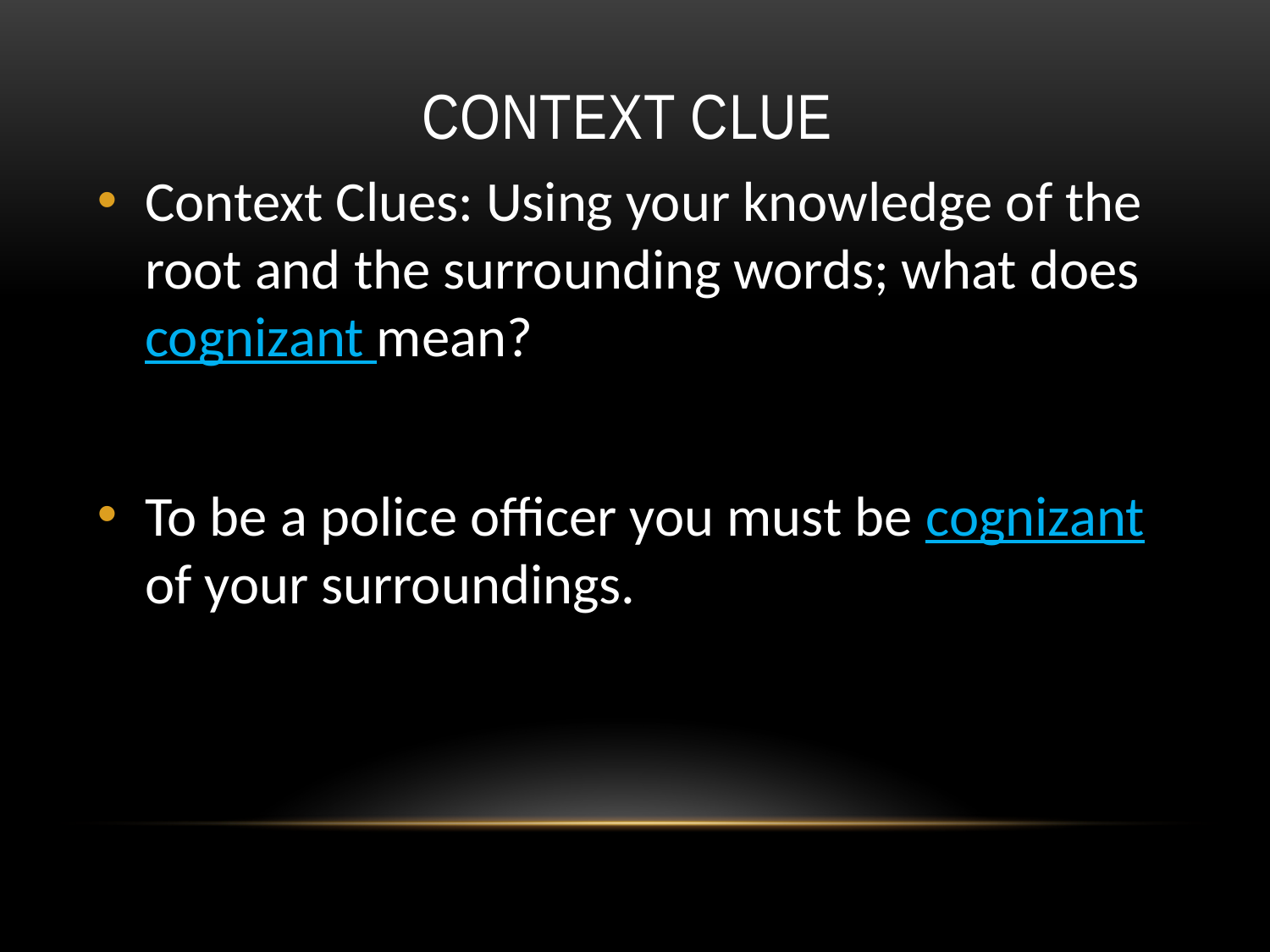

# Context Clue
Context Clues: Using your knowledge of the root and the surrounding words; what does cognizant mean?

To be a police officer you must be cognizant of your surroundings.